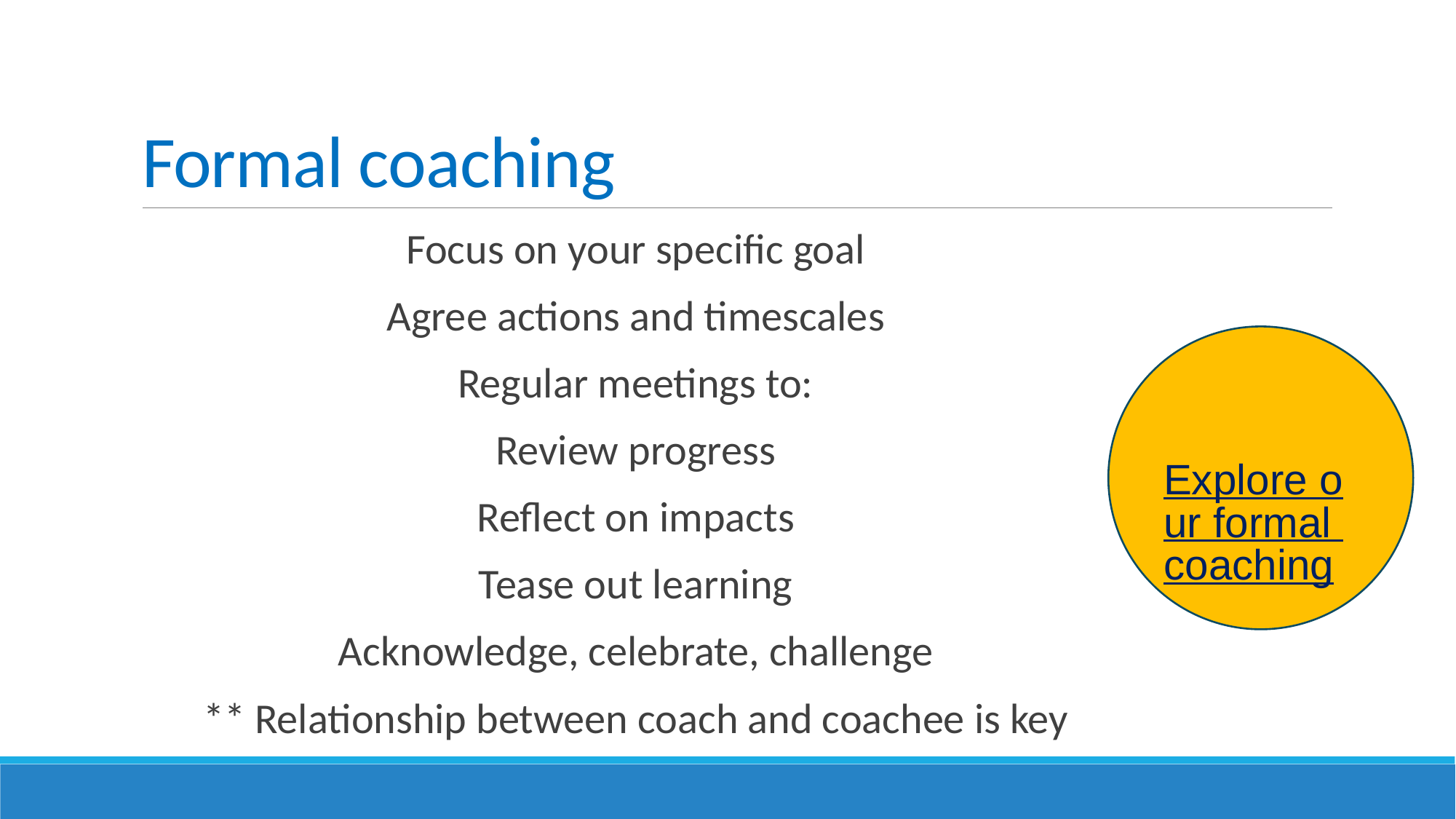

# Formal coaching
Focus on your specific goal
Agree actions and timescales
Regular meetings to:
Review progress
Reflect on impacts
Tease out learning
Acknowledge, celebrate, challenge
** Relationship between coach and coachee is key
Explore our formal coaching